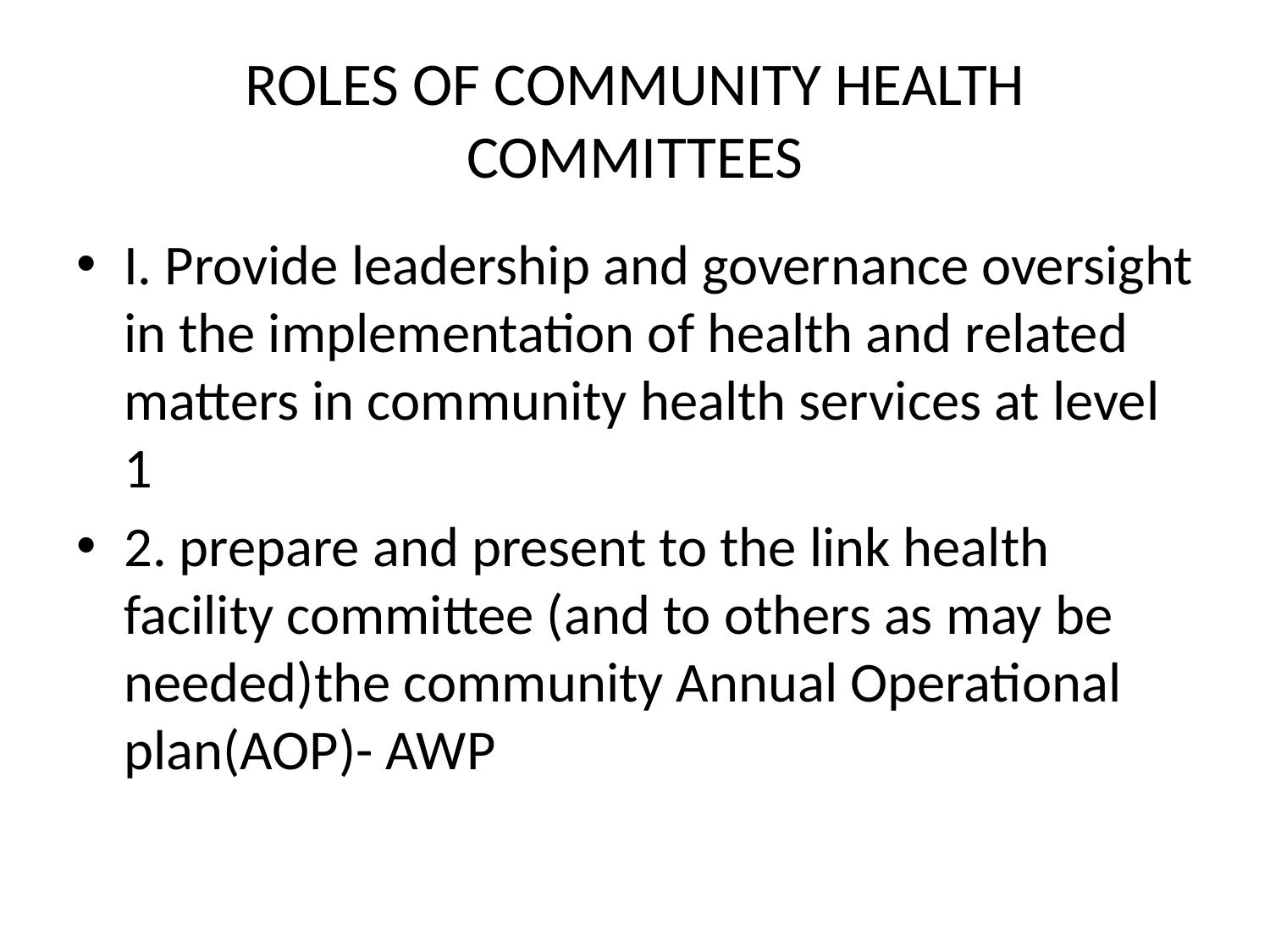

# ROLES OF COMMUNITY HEALTH COMMITTEES
I. Provide leadership and governance oversight in the implementation of health and related matters in community health services at level 1
2. prepare and present to the link health facility committee (and to others as may be needed)the community Annual Operational plan(AOP)- AWP